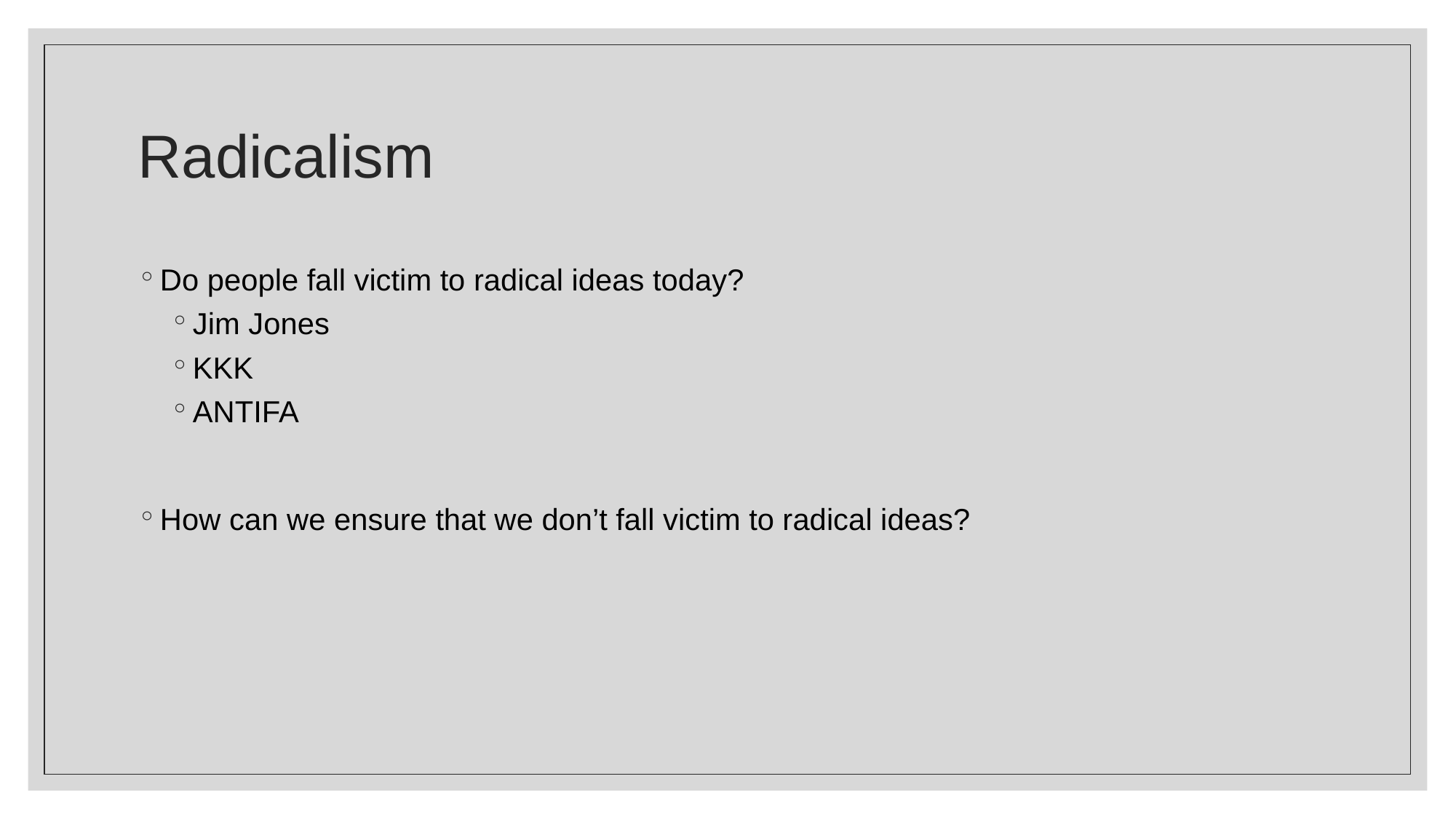

# Radicalism
Do people fall victim to radical ideas today?
Jim Jones
KKK
ANTIFA

How can we ensure that we don’t fall victim to radical ideas?